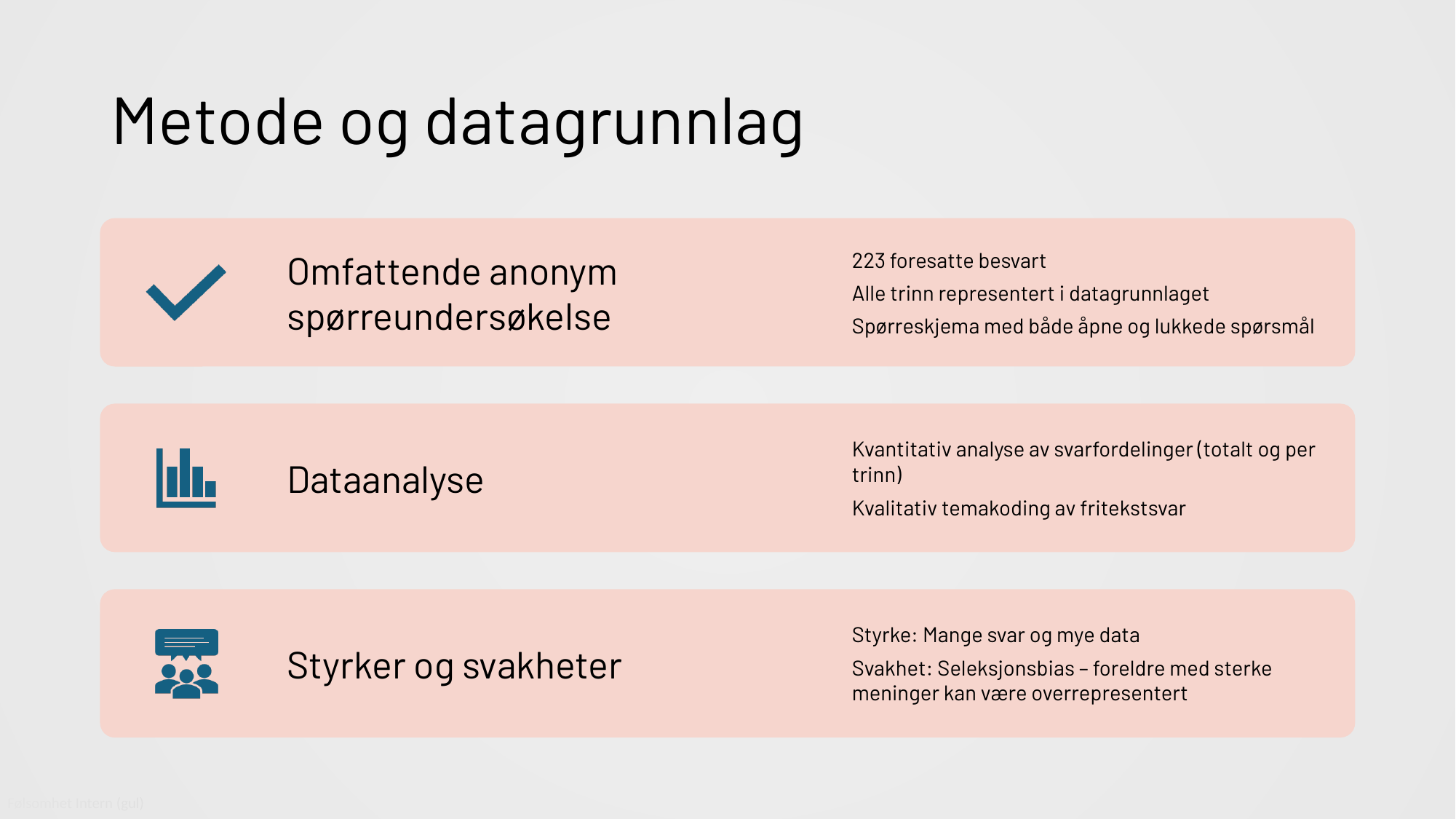

# Metode og datagrunnlag
Omfattende anonym spørreundersøkelse
223 foresatte besvart
Alle trinn representert i datagrunnlaget
Spørreskjema med både åpne og lukkede spørsmål
Dataanalyse
Kvantitativ analyse av svarfordelinger (totalt og per trinn)
Kvalitativ temakoding av fritekstsvar
Styrker og svakheter
Styrke: Mange svar og mye data
Svakhet: Seleksjonsbias – foreldre med sterke meninger kan være overrepresentert